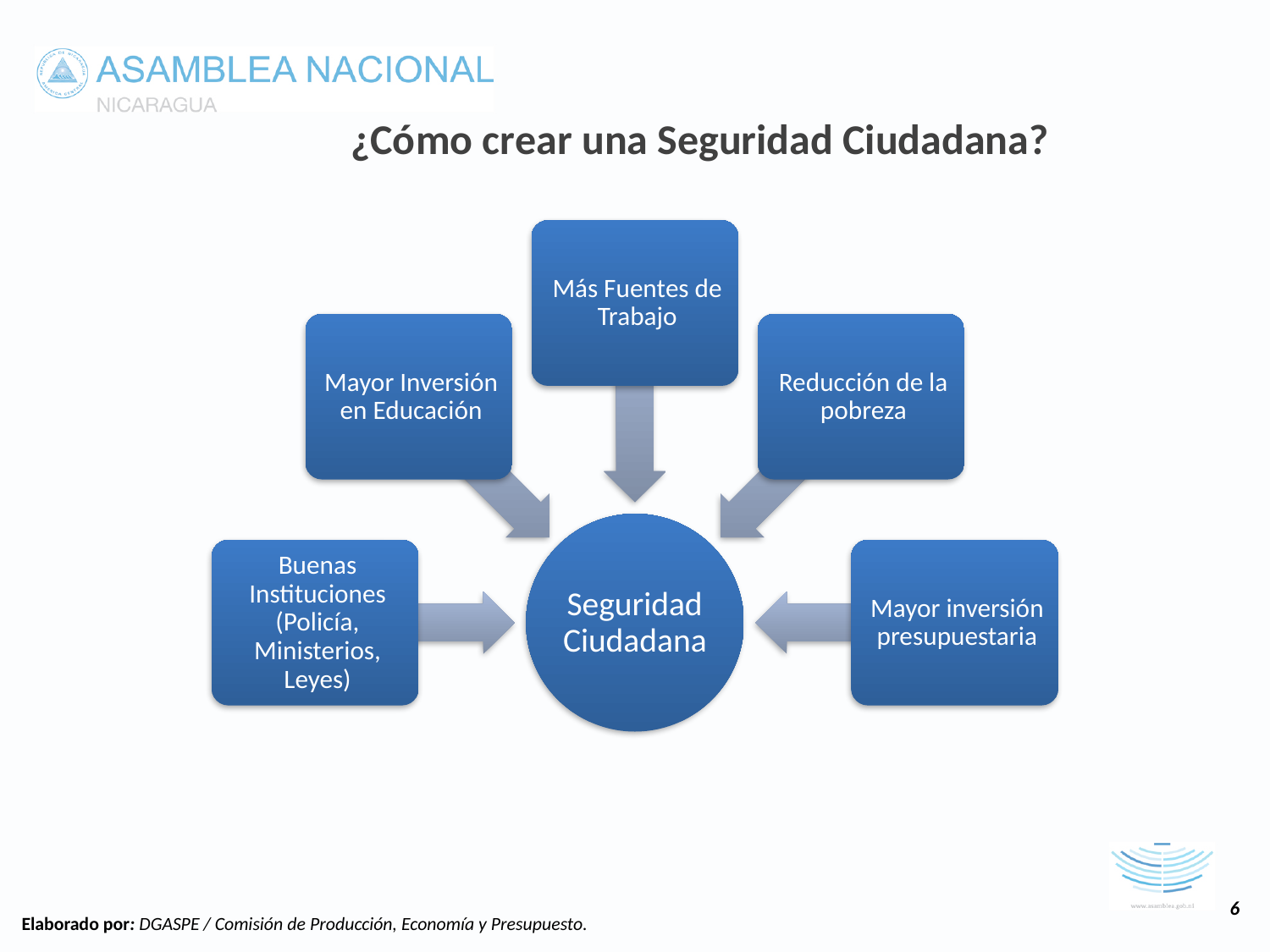

¿Cómo crear una Seguridad Ciudadana?
Seguridad Ciudadana
Buenas Instituciones (Policía, Ministerios, Leyes)
Mayor Inversión en Educación
Más Fuentes de Trabajo
Reducción de la pobreza
Mayor inversión presupuestaria
6
Elaborado por: DGASPE / Comisión de Producción, Economía y Presupuesto.